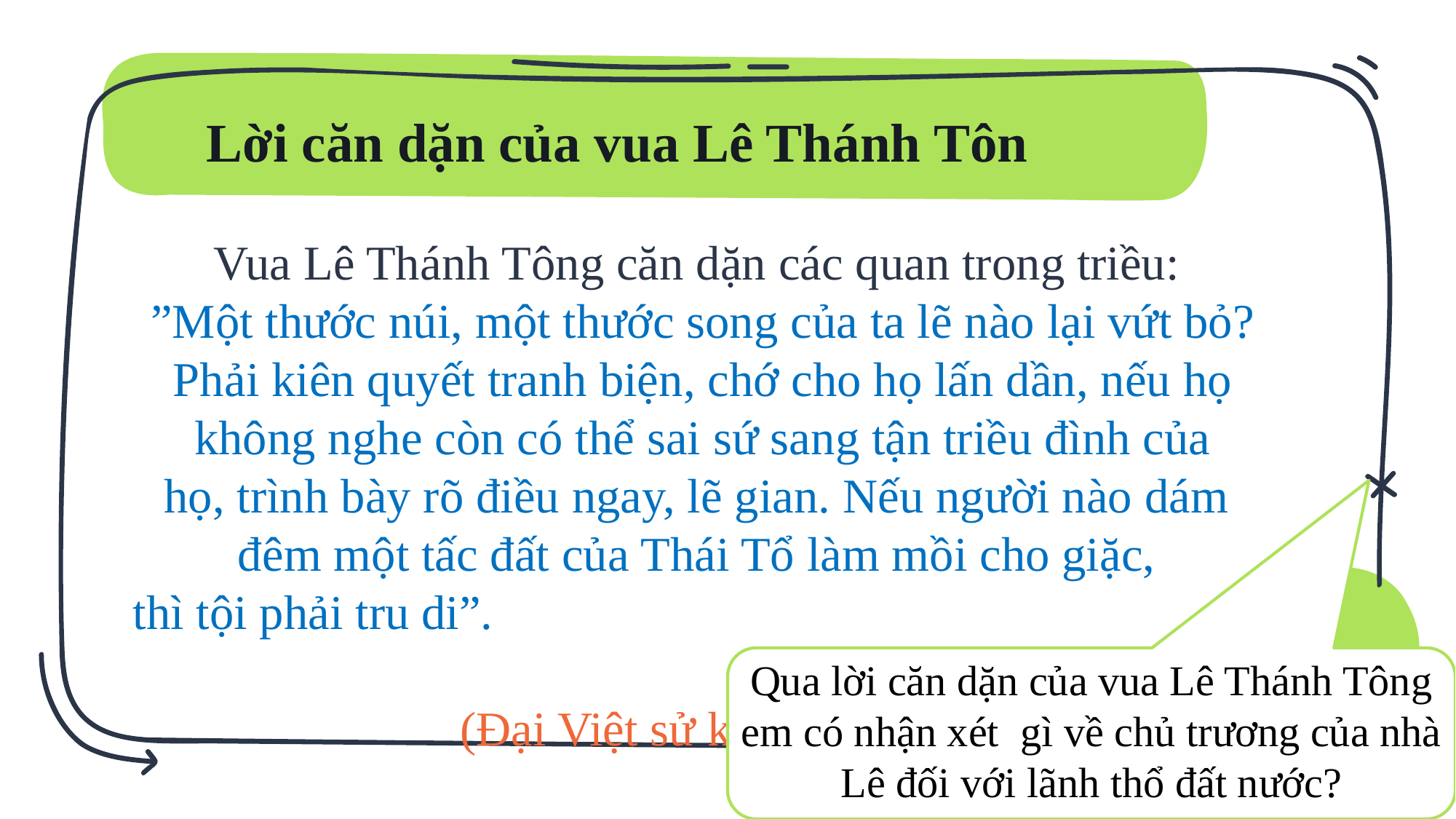

Lời căn dặn của vua Lê Thánh Tôn
Vua Lê Thánh Tông căn dặn các quan trong triều:
 ”Một thước núi, một thước song của ta lẽ nào lại vứt bỏ?
 Phải kiên quyết tranh biện, chớ cho họ lấn dần, nếu họ
 không nghe còn có thể sai sứ sang tận triều đình của
 họ, trình bày rõ điều ngay, lẽ gian. Nếu người nào dám
đêm một tấc đất của Thái Tổ làm mồi cho giặc,
 thì tội phải tru di”.
(Đại Việt sử kí toàn thư)

Qua lời căn dặn của vua Lê Thánh Tông em có nhận xét  gì về chủ trương của nhà Lê đối với lãnh thổ đất nước?